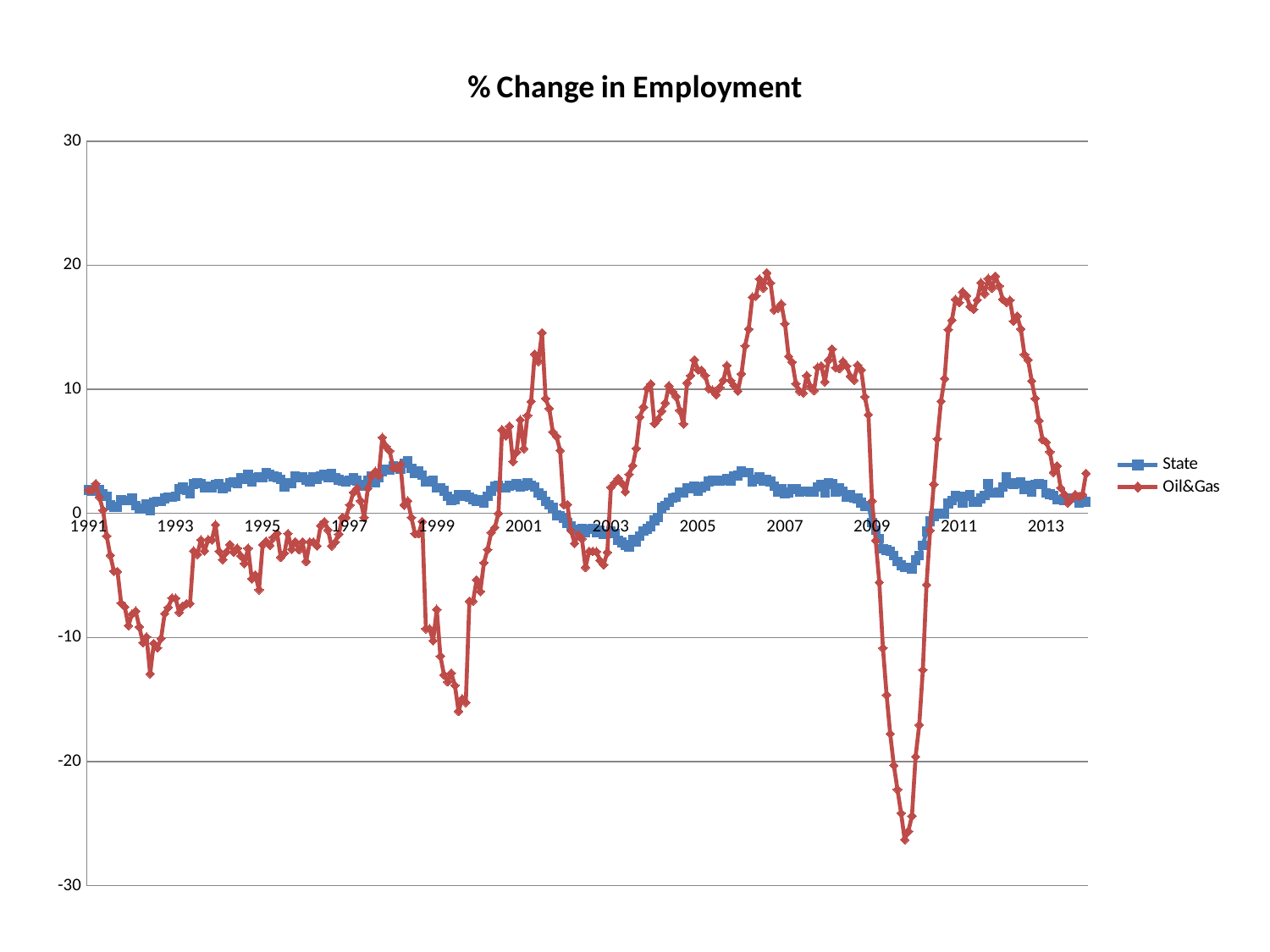

### Chart: % Change in Employment

| Category | State | Oil&Gas |
|---|---|---|
| 1991 | 1.8774620735898158 | 1.866666666666674 |
|  | 1.7951072889705266 | 1.8716577540107031 |
|  | 1.8764073054791095 | 2.4064171122994615 |
|  | 1.9198803191489286 | 1.3192612137203166 |
|  | 1.557322730284953 | 0.2624671916010536 |
|  | 1.3849958779884546 | -1.8134715025906807 |
|  | 0.6498313728715853 | -3.3766233766233693 |
|  | 0.5170715692711716 | -4.6511627906976845 |
|  | 0.4831709114732693 | -4.675324675324668 |
|  | 1.0947403078442632 | -7.23514211886306 |
|  | 1.0360990050160461 | -7.532467532467529 |
|  | 1.052371947710265 | -9.04392764857881 |
|  | 1.2176059234882728 | -8.115183246073302 |
|  | 0.6069553805774166 | -7.874015748031496 |
|  | 0.39292730844795204 | -9.138381201044387 |
|  | 0.3343390687433855 | -10.416666666666668 |
|  | 0.783034257748769 | -9.947643979057602 |
|  | 0.2358107009269874 | -12.9287598944591 |
|  | 0.9071592023537215 | -10.48387096774195 |
|  | 0.9798317955417652 | -10.840108401084011 |
|  | 0.9698451507742536 | -10.081743869209816 |
|  | 1.2050154697931894 | -8.077994428969355 |
|  | 1.3103279889313835 | -7.584269662921356 |
|  | 1.293629484989024 | -6.818181818181834 |
| 1993 | 1.3573925058928755 | -6.837606837606833 |
|  | 1.956628077612914 | -7.977207977207989 |
|  | 2.0874103065883816 | -7.471264367816076 |
|  | 1.861183355006491 | -7.267441860465117 |
|  | 1.6024603431531388 | -7.267441860465117 |
|  | 2.3525594224061 | -3.0303030303030303 |
|  | 2.437839151210813 | -3.3033033033032866 |
|  | 2.3934664833831896 | -2.127659574468072 |
|  | 2.0744208572120284 | -3.0303030303030303 |
|  | 2.1641190667739414 | -2.1212121212121295 |
|  | 2.0726221079691483 | -2.127659574468072 |
|  | 2.321285140562256 | -0.9146341463414549 |
|  | 2.3656776263031274 | -3.058103975535179 |
|  | 2.023028946105884 | -3.7151702786377583 |
|  | 2.140575079872201 | -3.105590062111812 |
|  | 2.4734700390967848 | -2.5078369905956026 |
|  | 2.525091604269541 | -3.1347962382445145 |
|  | 2.4094475707378824 | -2.8124999999999956 |
|  | 2.885831752055661 | -3.416149068322986 |
|  | 2.748163942193789 | -4.037267080745355 |
|  | 3.1551478728451756 | -2.8124999999999956 |
|  | 2.55925663438066 | -5.263157894736829 |
|  | 2.880528883991826 | -4.968944099378886 |
|  | 2.9358662375382574 | -6.153846153846154 |
| 1995 | 2.914218566392483 | -2.5236593059936934 |
|  | 3.2526060036052984 | -2.2508038585209094 |
|  | 3.1592117610259693 | -2.5641025641025665 |
|  | 2.9821692750914863 | -1.929260450160776 |
|  | 2.905757128428257 | -1.6181229773462786 |
|  | 2.7629440445785964 | -3.536977491961419 |
|  | 2.159379082456016 | -3.215434083601286 |
|  | 2.4748289908538967 | -1.6181229773462786 |
|  | 2.3917209658873166 | -2.893890675241164 |
|  | 2.994471744471744 | -2.2875816993464144 |
|  | 2.884026927784581 | -2.941176470588242 |
|  | 2.9131396324258407 | -2.2950819672131124 |
|   | 2.702291238486717 | -3.8834951456310653 |
|  | 2.5428875056930313 | -2.3026315789473664 |
|  | 2.948756822316545 | -2.3026315789473664 |
|  | 2.7823983063662623 | -2.6229508196721336 |
|  | 3.0351075877689726 | -0.9868421052631486 |
|  | 3.1405332128332617 | -0.6666666666666643 |
|  | 2.9035655182789157 | -1.3289036544850568 |
|  | 3.1800795019875565 | -2.631578947368412 |
|  | 2.8823837688103615 | -2.3178807947019844 |
|  | 2.7061279260474094 | -1.6722408026755853 |
|  | 2.602423972042531 | -0.3367003367003295 |
|  | 2.5416821044831384 | -0.3355704697986625 |
| 1997 | 2.6608360509931708 | 0.673400673400671 |
|  | 2.8943667184839668 | 1.6835016835016834 |
|  | 2.6360356380237233 | 2.0202020202020248 |
|  | 2.346623510372213 | 1.0101010101010124 |
|  | 2.212940573019715 | -0.33222591362126713 |
|  | 2.650602409638551 | 2.0134228187919394 |
|  | 2.989766081871352 | 3.030303030303038 |
|  | 2.4787380969688093 | 3.378378378378378 |
|  | 2.8671226895648276 | 3.050847457627114 |
|  | 3.3461566378747123 | 6.122448979591839 |
|  | 3.572722661062392 | 5.405405405405398 |
|  | 3.540974129209423 | 5.05050505050505 |
|  | 3.811999133636574 | 3.6789297658862927 |
|  | 3.7122302158273315 | 3.6423841059602697 |
|  | 3.5511873161632823 | 3.9603960396039577 |
|  | 4.017825055703305 | 0.6666666666666643 |
|  | 4.2225249121800745 | 1.0000000000000024 |
|  | 3.613600796699385 | -0.3289473684210456 |
|  | 3.2081765916672453 | -1.6339869281045754 |
|  | 3.4331110795857636 | -1.6339869281045754 |
|  | 3.09847198641767 | -0.657894736842103 |
|  | 2.5776092147773597 | -9.29487179487179 |
|  | 2.546879373075837 | -9.29487179487179 |
|  | 2.6730876605248435 | -10.256410256410255 |
| 1999 | 2.0794213783990445 | -7.741935483870963 |
|  | 2.074084350721427 | -11.50159744408946 |
|  | 1.8151586531799788 | -13.01587301587302 |
|  | 1.3681592039800965 | -13.576158940397345 |
|  | 1.031778786628147 | -12.871287128712877 |
|  | 1.1259096526156867 | -13.86138613861386 |
|  | 1.4854549205694338 | -15.9468438538206 |
|  | 1.3852695103552355 | -14.950166112956808 |
|  | 1.468368327157943 | -15.231788079470194 |
|  | 1.314618281410479 | -7.06713780918728 |
|  | 1.1394650655021865 | -7.06713780918728 |
|  | 0.9992522602134488 | -5.357142857142857 |
|  | 1.0832538492982757 | -6.293706293706296 |
|  | 0.8494733265375467 | -3.9711191335739997 |
|  | 1.39493739793141 | -2.91970802919707 |
|  | 1.8064076346284936 | -1.5325670498084372 |
|  | 2.158224400871463 | -1.1363636363636256 |
|  | 2.2131704005431034 | 0.0 |
|  | 2.039709968150702 | 6.719367588932804 |
|  | 2.0698051948051885 | 6.249999999999992 |
|  | 2.224776846091432 | 7.031249999999989 |
|  | 2.243698046901402 | 4.182509505703414 |
|  | 2.3611954395196655 | 4.942965779467683 |
|  | 2.160452281599148 | 7.547169811320755 |
| 2001 | 2.2309092134528483 | 5.22388059701492 |
|  | 2.4663072776280264 | 7.894736842105255 |
|  | 2.254882222669629 | 9.022556390977437 |
|  | 2.1292266488115135 | 12.840466926070043 |
|  | 1.6527824058647087 | 12.26053639846743 |
|  | 1.4479277364505965 | 14.559386973180066 |
|  | 0.949661309602866 | 9.25925925925926 |
|  | 0.6958250497017893 | 8.45588235294118 |
|  | 0.4564397697955853 | 6.569343065693434 |
|  | -0.15202591050301947 | 6.2043795620438065 |
|  | -0.17794767020365423 | 5.072463768115937 |
|  | -0.3623427103234732 | 0.7017543859649098 |
|  | -0.7845464135021009 | 0.7092198581560258 |
|  | -1.0390635275549096 | -1.393728222996511 |
|  | -1.2666535407232364 | -2.4137931034482736 |
|  | -1.2981052907624702 | -1.7241379310344827 |
|  | -1.232544417491638 | -2.047781569965875 |
|  | -1.512373968835939 | -4.347826086956513 |
|  | -1.295967370567714 | -3.050847457627114 |
|  | -1.2372490950970685 | -3.050847457627114 |
|  | -1.5474779402080865 | -3.0821917808219133 |
|  | -1.3703164305573825 | -3.7800687285223415 |
|  | -1.6836128350719664 | -4.137931034482756 |
|  | -1.639777836551189 | -3.1358885017421554 |
| 2003 | -1.4020865173765789 | 2.1126760563380333 |
|  | -1.6414141414141443 | 2.4734982332155453 |
|  | -2.1736240361605983 | 2.826855123674914 |
|  | -2.3447359681169018 | 2.4561403508771904 |
|  | -2.5356787255227378 | 1.7421602787456445 |
|  | -2.6723392940238013 | 3.1468531468531418 |
|  | -2.0994401492935215 | 3.8461538461538387 |
|  | -2.272272939295005 | 5.244755244755245 |
|  | -1.8393418500434755 | 7.773851590106004 |
|  | -1.4296261494060125 | 8.571428571428566 |
|  | -1.2423611577462899 | 10.071942446043169 |
|  | -1.0486689970422096 | 10.431654676258988 |
|  | -0.572853484297075 | 7.241379310344833 |
|  | -0.33105871224916317 | 7.5862068965517215 |
|  | 0.46884555276210255 | 8.247422680412365 |
|  | 0.6393687933614381 | 8.9041095890411 |
|  | 0.8785670503303202 | 10.273972602739738 |
|  | 1.2567447578717363 | 9.830508474576266 |
|  | 1.293484920688951 | 9.42760942760943 |
|  | 1.6909859539070082 | 8.305647840531561 |
|  | 1.66939220496048 | 7.2131147540983696 |
|  | 2.0768078442053657 | 10.526315789473696 |
|  | 1.971984224126207 | 11.111111111111107 |
|  | 2.1535326086956554 | 12.377850162866451 |
| 2005 | 1.7759099844099537 | 11.575562700964634 |
|  | 2.094631236442507 | 11.538461538461533 |
|  | 2.211551467604494 | 11.11111111111111 |
|  | 2.5817788591511253 | 10.062893081761004 |
|  | 2.6532541182824705 | 9.937888198757749 |
|  | 2.6172006745362535 | 9.567901234567906 |
|  | 2.6345856576382696 | 10.153846153846144 |
|  | 2.65522328013946 | 10.736196319018404 |
|  | 2.788016888948471 | 11.926605504587151 |
|  | 2.6015609365619374 | 10.714285714285717 |
|  | 3.0341424379834625 | 10.294117647058822 |
|  | 3.045820309902238 | 9.855072463768112 |
|   | 3.3966033966033966 | 11.23919308357348 |
|  | 3.293274018989452 | 13.50574712643679 |
|  | 3.2819426983391873 | 14.857142857142867 |
|  | 2.5563315324812197 | 17.42857142857143 |
|  | 2.742518908253867 | 17.51412429378532 |
|  | 2.9579964504042597 | 18.873239436619727 |
|  | 2.5996987754567513 | 18.156424581005588 |
|  | 2.7237099934683244 | 19.39058171745152 |
|  | 2.5819912629588515 | 18.57923497267759 |
|  | 2.1910148884988003 | 16.397849462365574 |
|  | 1.760403857355514 | 16.533333333333342 |
|  | 1.9877379799935435 | 16.88654353562005 |
| 2007 | 1.5845410628019265 | 15.284974093264244 |
|  | 1.677701356302623 | 12.658227848101266 |
|  | 1.9988468191427904 | 12.189054726368155 |
|  | 1.9465501734549777 | 10.462287104622863 |
|  | 1.7475355268211468 | 9.855769230769234 |
|  | 1.794036902253728 | 9.715639810426527 |
|  | 1.7998468215471055 | 11.11111111111112 |
|  | 1.7358682520506108 | 10.208816705336424 |
|  | 1.754274454967275 | 9.907834101382498 |
|  | 2.1440386817661308 | 11.778290993071598 |
|  | 2.283279272403491 | 11.899313501144155 |
|  | 1.6642409669050153 | 10.60948081264109 |
|  | 2.422167269038111 | 12.359550561797752 |
|  | 2.364394993045903 | 13.25842696629213 |
|  | 1.7335594497833138 | 11.75166297117516 |
|  | 2.0480181485915936 | 11.674008810572698 |
|  | 1.7741428122050988 | 12.253829321663007 |
|  | 1.3233818364274905 | 11.879049676025918 |
|  | 1.5172413793103476 | 11.063829787234049 |
|  | 1.2562499999999943 | 10.736842105263161 |
|  | 1.2180648385283277 | 11.949685534591186 |
|  | 0.8720024914356898 | 11.5702479338843 |
|  | 0.5471956224350176 | 9.406952965235178 |
|  | 0.6224324660774306 | 7.959183673469385 |
| 2009 | -0.7243236550486006 | 1.0 |
|  | -1.3463438735177837 | -2.1825396825396854 |
|  | -2.049762301660804 | -5.55555555555555 |
|  | -2.8405582314437443 | -10.848126232741617 |
|  | -2.9424491562094417 | -14.619883040935674 |
|  | -3.0702568864128694 | -17.76061776061775 |
|  | -3.415266798418969 | -20.30651340996169 |
|  | -3.8701314733658307 | -22.24334600760457 |
|  | -4.177980745494942 | -24.157303370786515 |
|  | -4.365544921272 | -26.2962962962963 |
|  | -4.335188620902901 | -25.607476635514026 |
|  | -4.441420264753184 | -24.385633270321357 |
|  | -3.785233225243192 | -19.603960396039604 |
|  | -3.386753474395902 | -17.038539553752532 |
|  | -2.5653955247399964 | -12.605042016806722 |
|  | -1.4618024659972033 | -5.752212389380533 |
|  | -0.6496401503088859 | -1.3698630136986172 |
|  | -0.22989973816975134 | 2.3474178403755865 |
|  | -0.025577082933697225 | 6.009615384615384 |
|  | 0.019262874020800982 | 9.046454767726168 |
|  | -0.025761576608494298 | 10.864197530864194 |
|  | 0.7941632231404929 | 14.82412060301509 |
|  | 1.0472558019264218 | 15.57788944723619 |
|  | 1.4111859140341763 | 17.249999999999996 |
| 2011 | 1.33514809773802 | 16.995073891625612 |
|  | 0.8553100498930892 | 17.84841075794622 |
|  | 1.3908655712252556 | 17.548076923076916 |
|  | 1.5028379772961786 | 16.666666666666668 |
|  | 0.9231360984678418 | 16.435185185185173 |
|  | 0.889713883377078 | 17.201834862385322 |
|  | 1.2152222577550367 | 18.594104308390015 |
|  | 1.4380175900365837 | 17.71300448430493 |
|  | 2.3513496102557494 | 18.93095768374165 |
|  | 1.6590865415412266 | 18.16192560175054 |
|  | 1.6633612692725994 | 19.130434782608692 |
|  | 1.691561343035874 | 18.336886993603414 |
|  | 2.136232811000965 | 17.263157894736846 |
|  | 2.916800513973665 | 17.012448132780072 |
|  | 2.4245517769412364 | 17.177914110429445 |
|  | 2.3384380758721455 | 15.492957746478863 |
|  | 2.4328272883186153 | 15.904572564612327 |
|  | 2.486994036289814 | 14.872798434442272 |
|  | 1.9652448657187935 | 12.810707456978973 |
|  | 2.2340358205177004 | 12.380952380952381 |
|  | 1.7623363544813697 | 10.674157303370793 |
|  | 2.3125393824826745 | 9.25925925925926 |
|  | 2.3598263167830846 | 7.481751824817522 |
|  | 2.3162387797376245 | 5.94594594594594 |
| 2013 | 1.6532030809693694 | 5.745062836624768 |